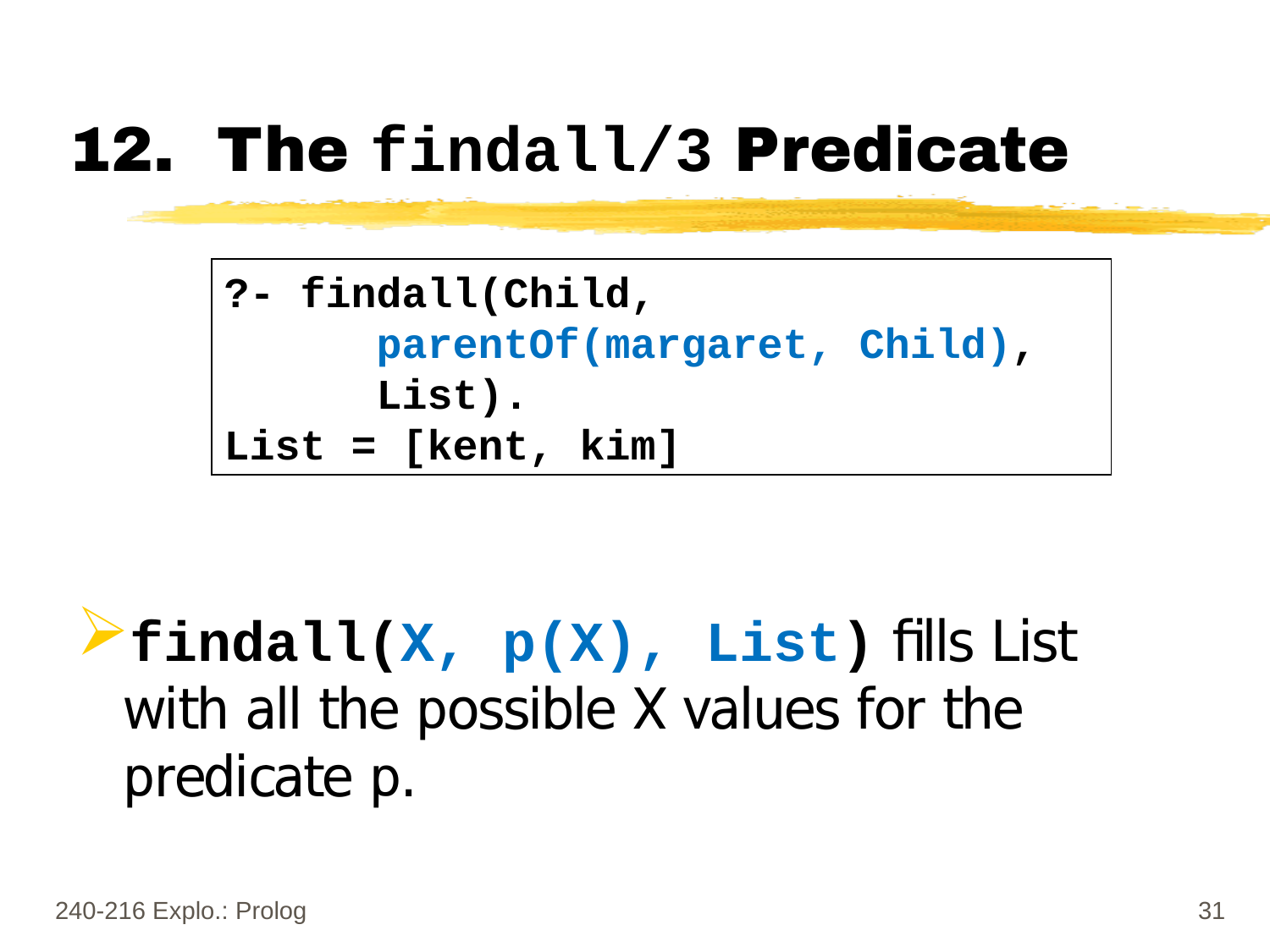

# 12.  The findall/3 Predicate
?- findall(Child,
      parentOf(margaret, Child),
      List).
List = [kent, kim]
findall(X, p(X), List) fills List with all the possible X values for the predicate p.
240-216 Explo.: Prolog
31